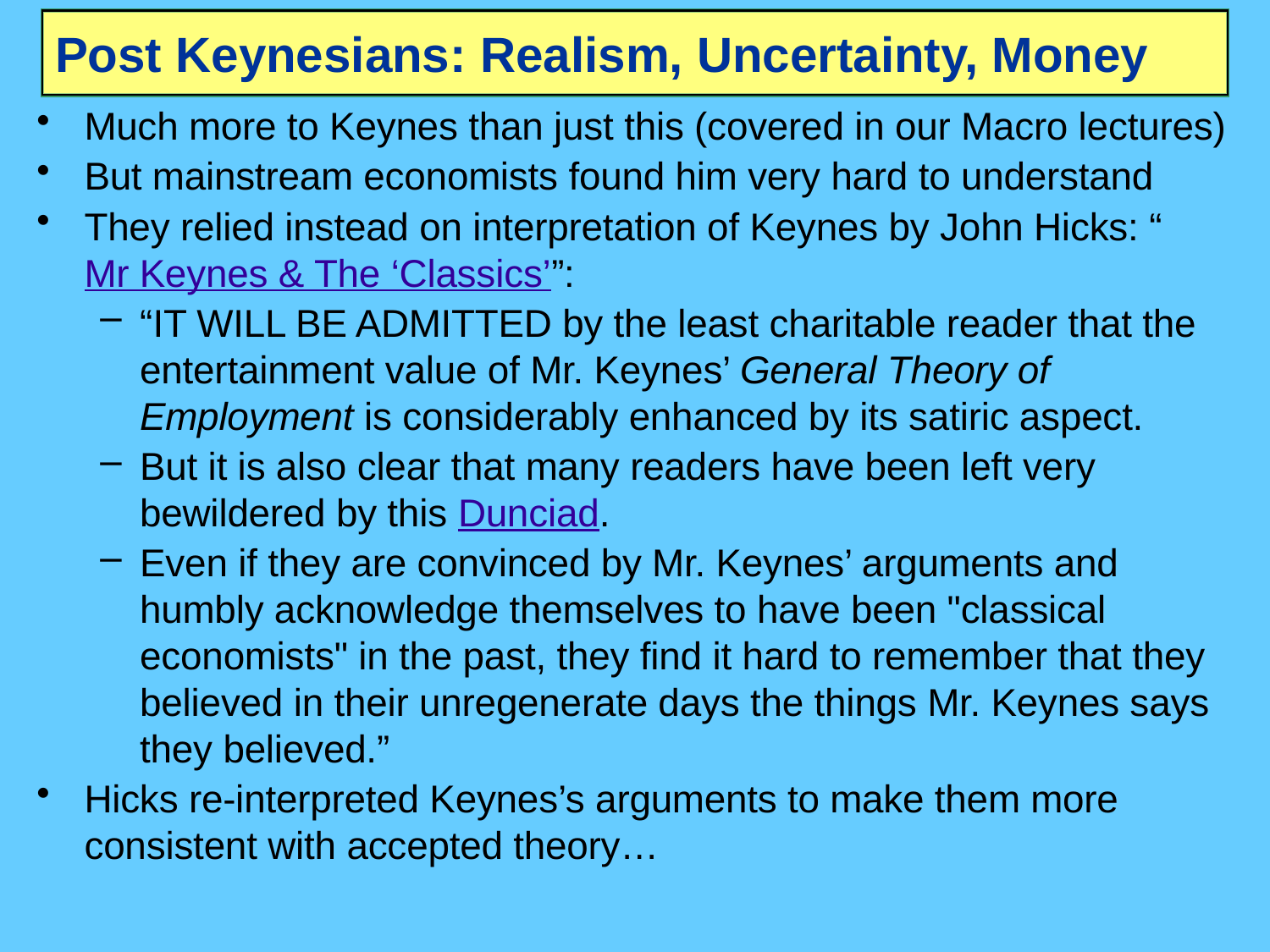

# Post Keynesians: Realism, Uncertainty, Money
Much more to Keynes than just this (covered in our Macro lectures)
But mainstream economists found him very hard to understand
They relied instead on interpretation of Keynes by John Hicks: “Mr Keynes & The ‘Classics’”:
“IT WILL BE ADMITTED by the least charitable reader that the entertainment value of Mr. Keynes’ General Theory of Employment is considerably enhanced by its satiric aspect.
But it is also clear that many readers have been left very bewildered by this Dunciad.
Even if they are convinced by Mr. Keynes’ arguments and humbly acknowledge themselves to have been "classical economists" in the past, they find it hard to remember that they believed in their unregenerate days the things Mr. Keynes says they believed.”
Hicks re-interpreted Keynes’s arguments to make them more consistent with accepted theory…